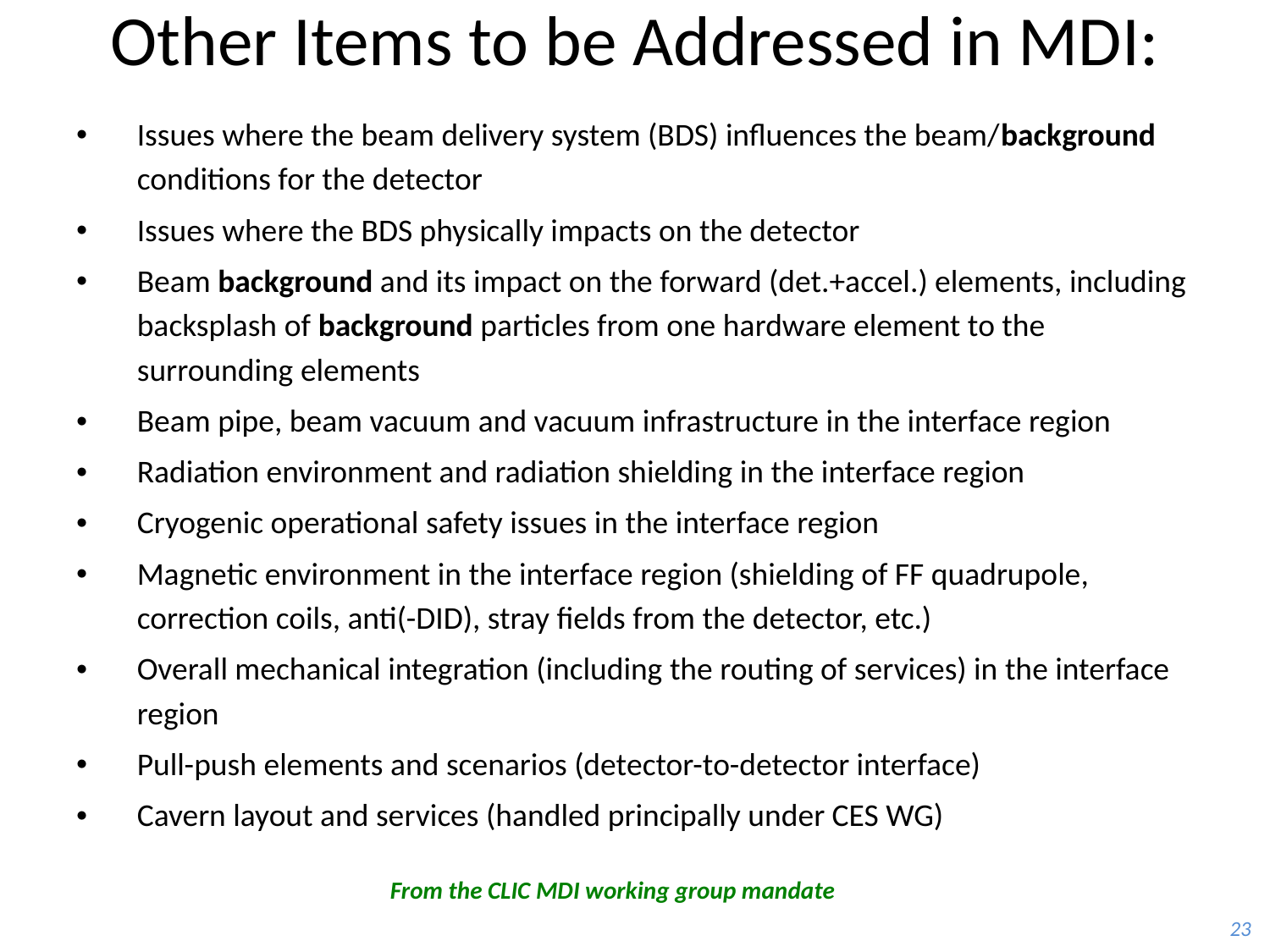

Other Items to be Addressed in MDI:
Issues where the beam delivery system (BDS) influences the beam/background conditions for the detector
Issues where the BDS physically impacts on the detector
Beam background and its impact on the forward (det.+accel.) elements, including backsplash of background particles from one hardware element to the surrounding elements
Beam pipe, beam vacuum and vacuum infrastructure in the interface region
Radiation environment and radiation shielding in the interface region
Cryogenic operational safety issues in the interface region
Magnetic environment in the interface region (shielding of FF quadrupole, correction coils, anti(-DID), stray fields from the detector, etc.)
Overall mechanical integration (including the routing of services) in the interface region
Pull-push elements and scenarios (detector-to-detector interface)
Cavern layout and services (handled principally under CES WG)
From the CLIC MDI working group mandate
23